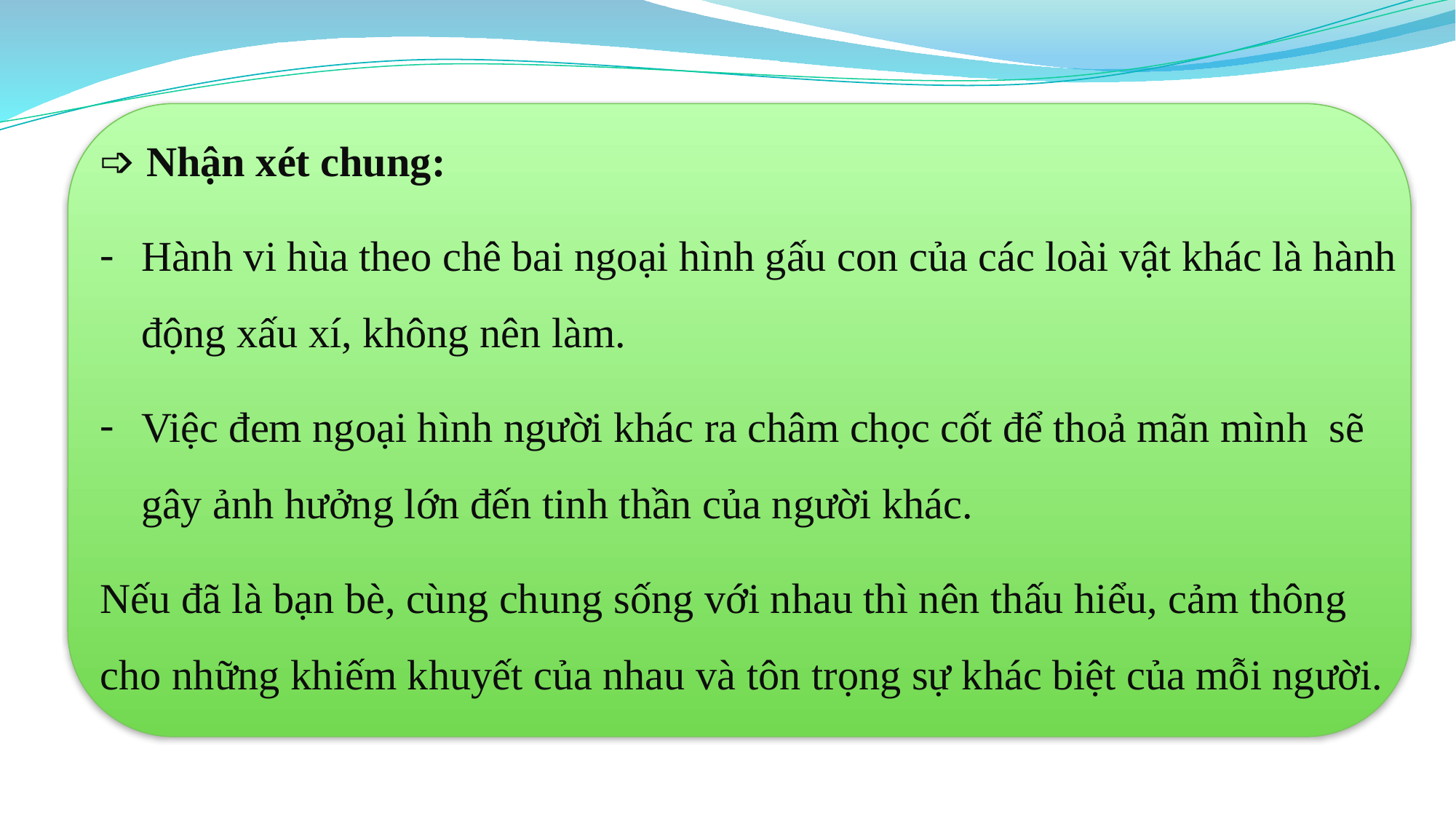

➩ Nhận xét chung:
Hành vi hùa theo chê bai ngoại hình gấu con của các loài vật khác là hành động xấu xí, không nên làm.
Việc đem ngoại hình người khác ra châm chọc cốt để thoả mãn mình  sẽ gây ảnh hưởng lớn đến tinh thần của người khác.
Nếu đã là bạn bè, cùng chung sống với nhau thì nên thấu hiểu, cảm thông cho những khiếm khuyết của nhau và tôn trọng sự khác biệt của mỗi người.